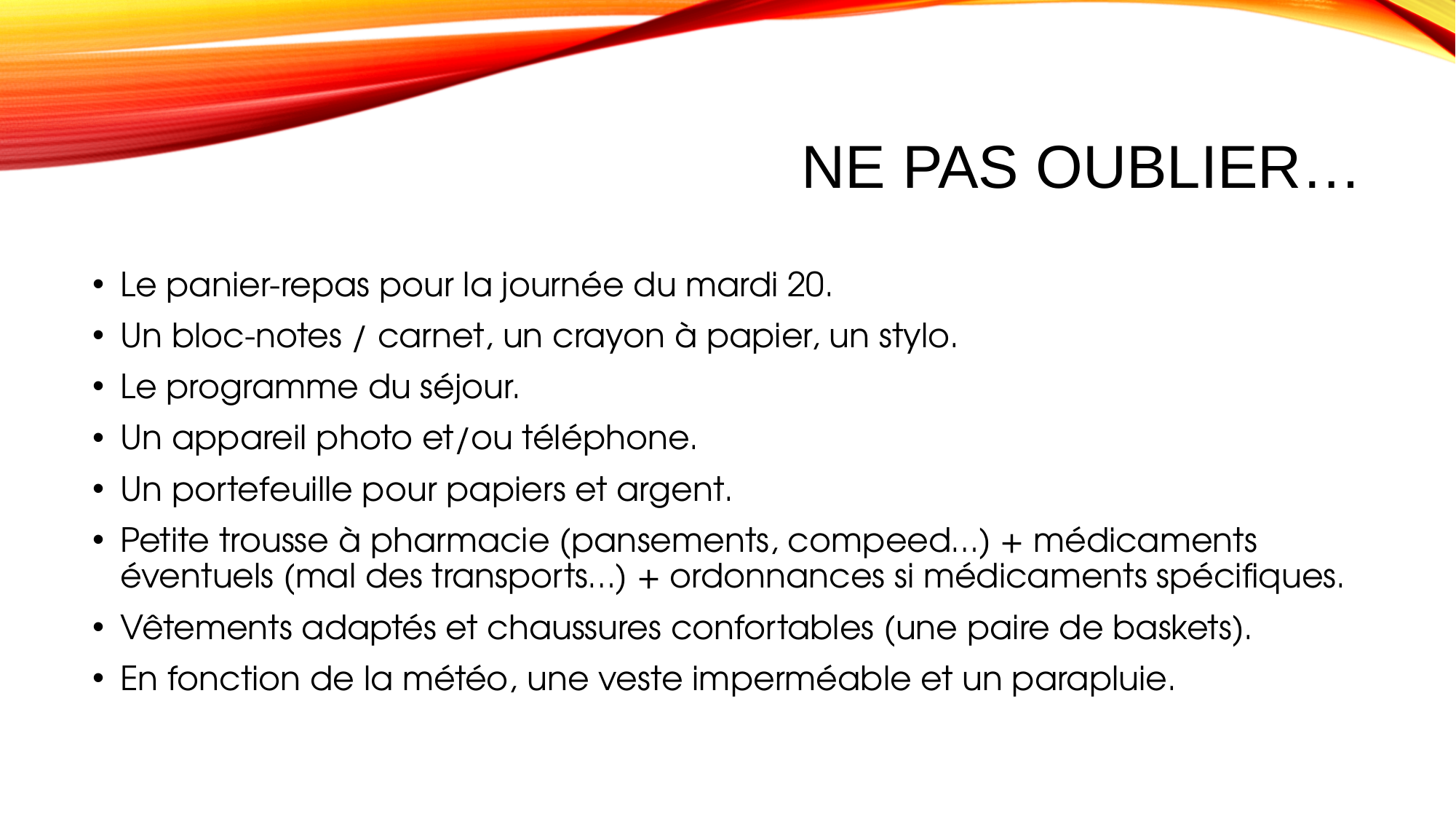

# NE PAS OUBLIER…
Le panier-repas pour la journée du mardi 20.
Un bloc-notes / carnet, un crayon à papier, un stylo.
Le programme du séjour.
Un appareil photo et/ou téléphone.
Un portefeuille pour papiers et argent.
Petite trousse à pharmacie (pansements, compeed…) + médicaments éventuels (mal des transports…) + ordonnances si médicaments spécifiques.
Vêtements adaptés et chaussures confortables (une paire de baskets).
En fonction de la météo, une veste imperméable et un parapluie.